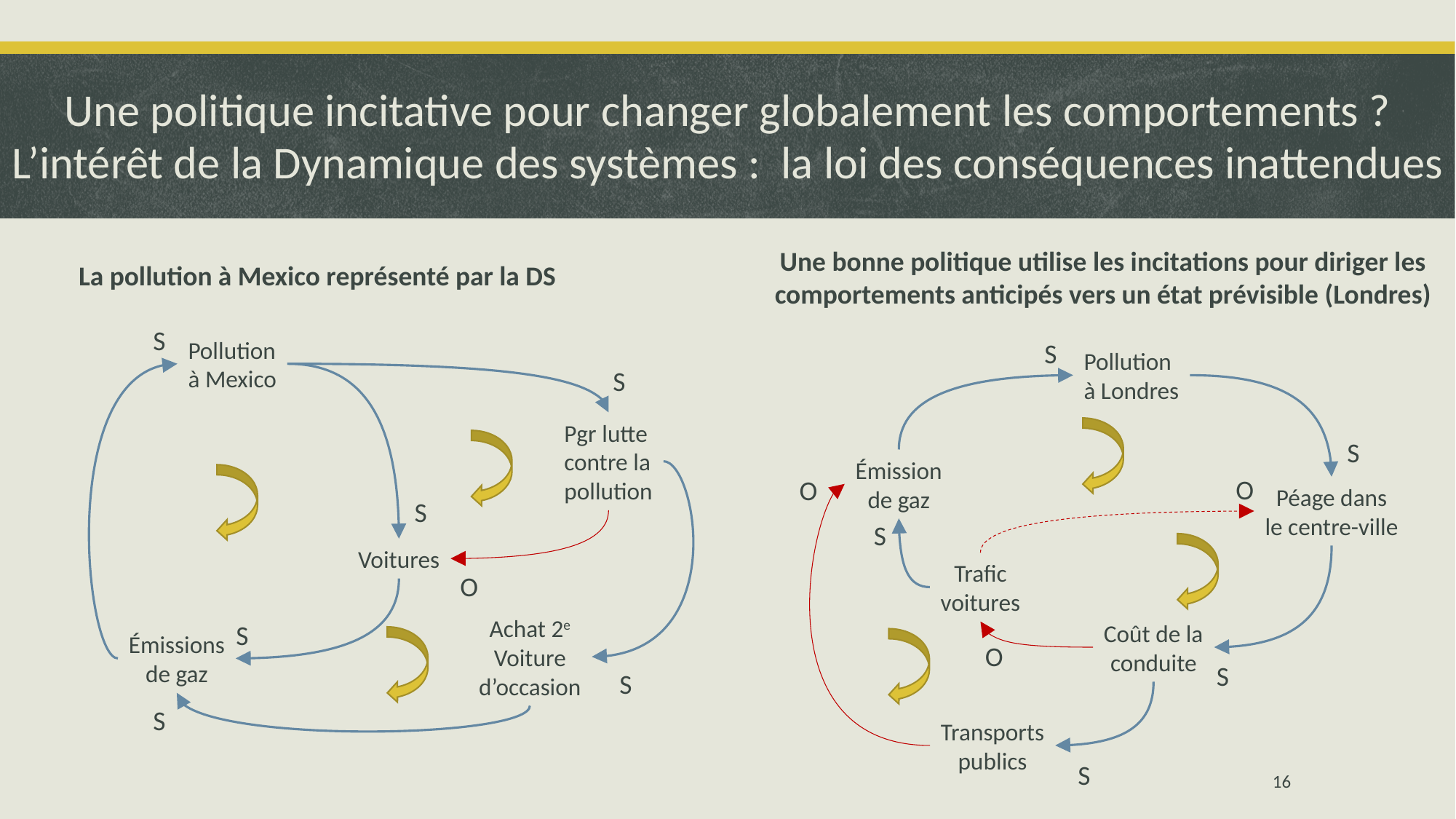

# Une politique incitative pour changer globalement les comportements ? L’intérêt de la Dynamique des systèmes :  la loi des conséquences inattendues
Une bonne politique utilise les incitations pour diriger les comportements anticipés vers un état prévisible (Londres)
La pollution à Mexico représenté par la DS
S
Pollution
à Mexico
S
Pollution
à Londres
S
Pgr lutte
contre la
pollution

S

Émission
de gaz

O
O
Péage dans
le centre-ville
S
S

Voitures
Trafic
voitures
O
Achat 2e
Voiture
d’occasion
S
Coût de la
conduite
Émissions
de gaz

O
S
S
S
Transports
publics
S
16